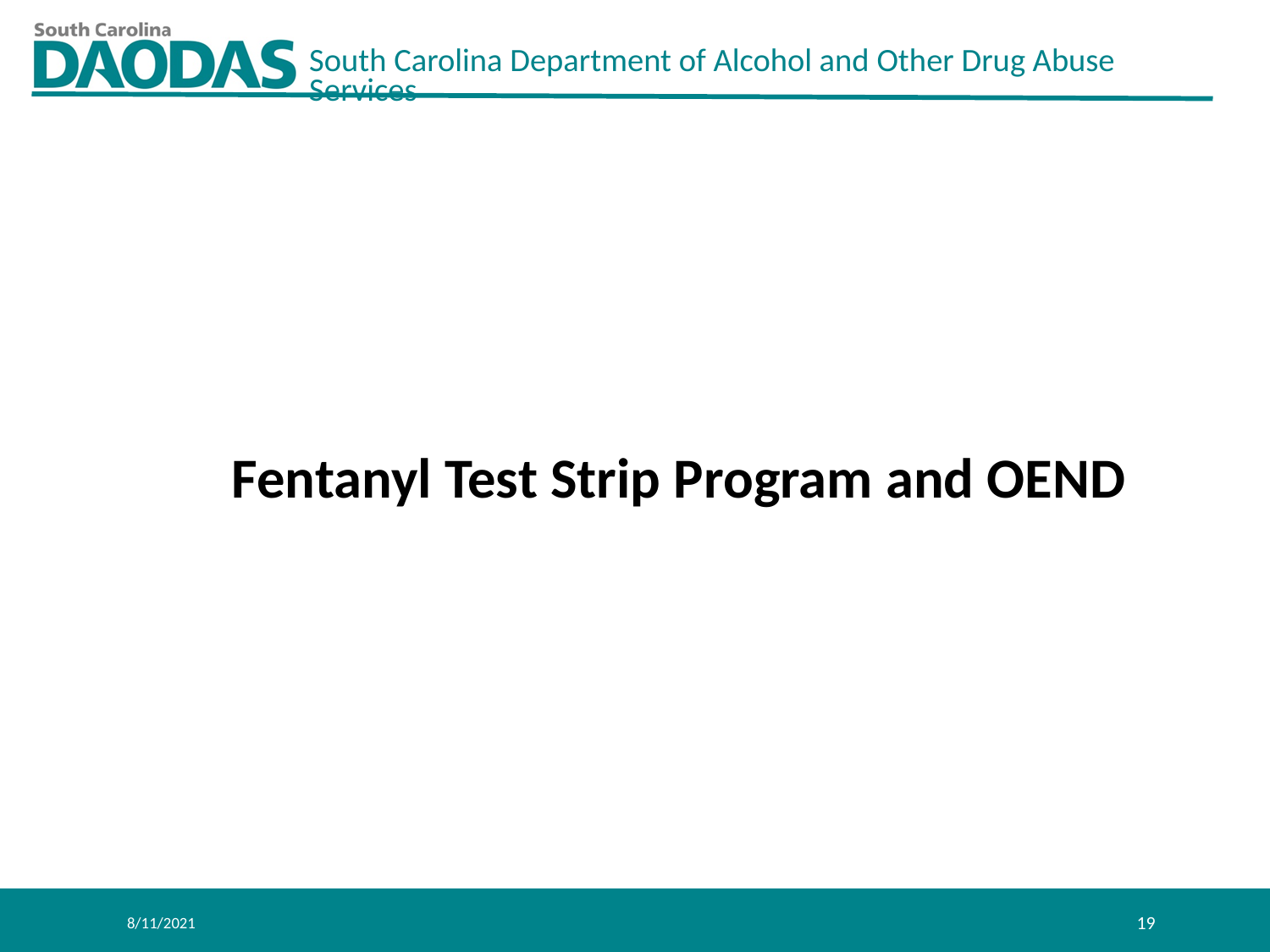

Fentanyl Test Strip Program and OEND
8/11/2021
19